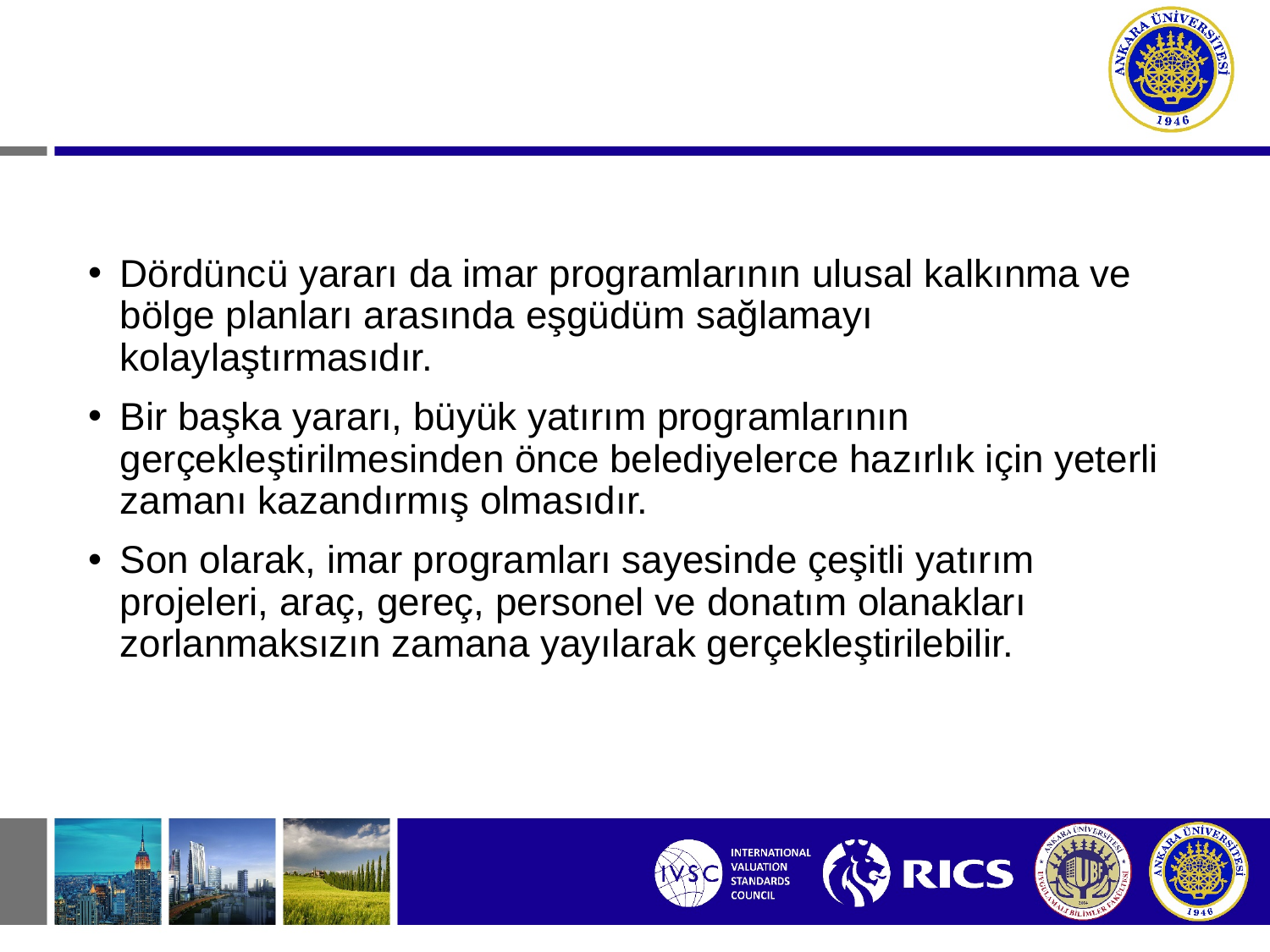

Dördüncü yararı da imar programlarının ulusal kalkınma ve bölge planları arasında eşgüdüm sağlamayı kolaylaştırmasıdır.
Bir başka yararı, büyük yatırım programlarının gerçekleştirilmesinden önce belediyelerce hazırlık için yeterli zamanı kazandırmış olmasıdır.
Son olarak, imar programları sayesinde çeşitli yatırım projeleri, araç, gereç, personel ve donatım olanakları zorlanmaksızın zamana yayılarak gerçekleştirilebilir.